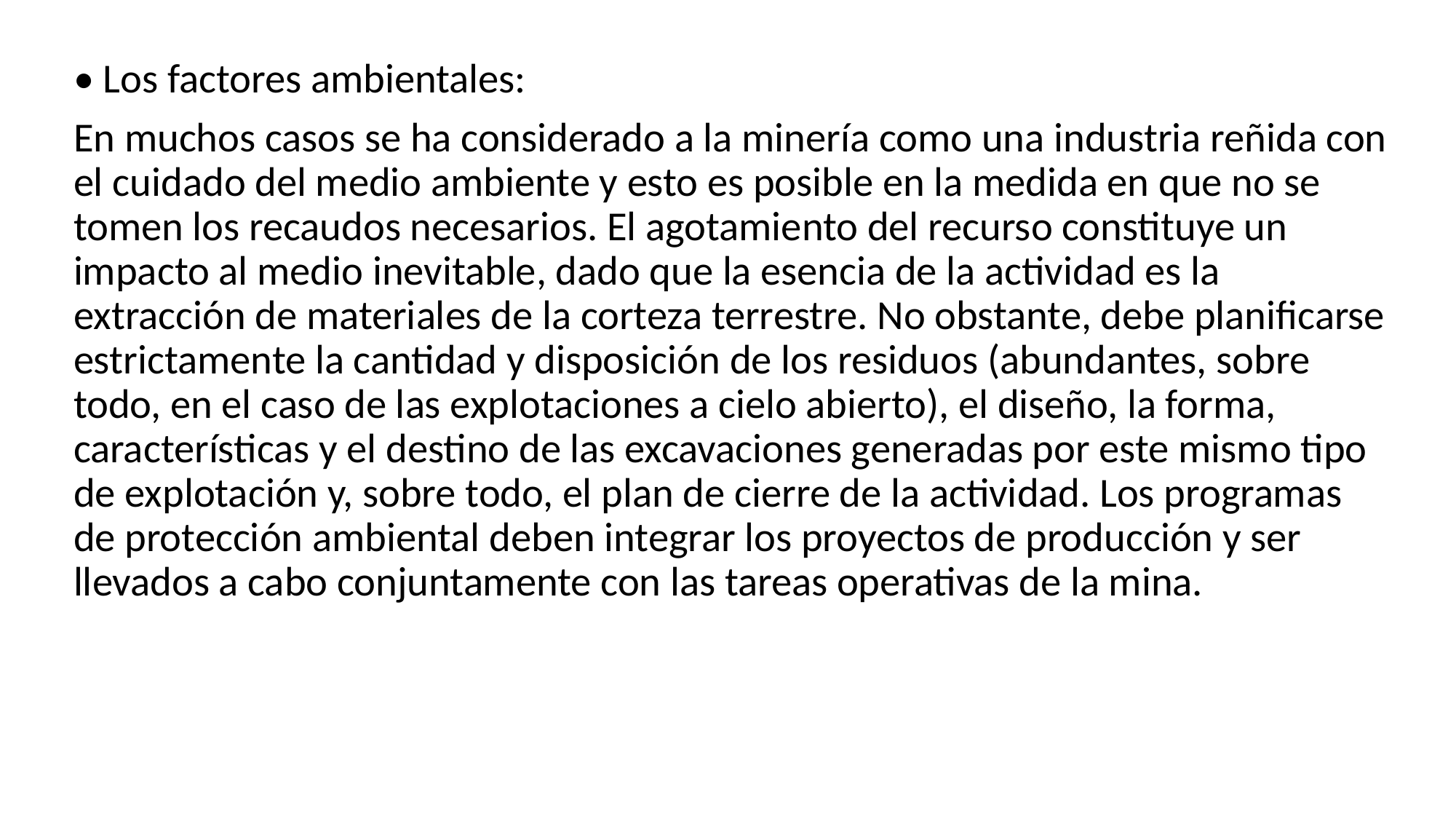

• Los factores ambientales:
En muchos casos se ha considerado a la minería como una industria reñida con el cuidado del medio ambiente y esto es posible en la medida en que no se tomen los recaudos necesarios. El agotamiento del recurso constituye un impacto al medio inevitable, dado que la esencia de la actividad es la extracción de materiales de la corteza terrestre. No obstante, debe planificarse estrictamente la cantidad y disposición de los residuos (abundantes, sobre todo, en el caso de las explotaciones a cielo abierto), el diseño, la forma, características y el destino de las excavaciones generadas por este mismo tipo de explotación y, sobre todo, el plan de cierre de la actividad. Los programas de protección ambiental deben integrar los proyectos de producción y ser llevados a cabo conjuntamente con las tareas operativas de la mina.